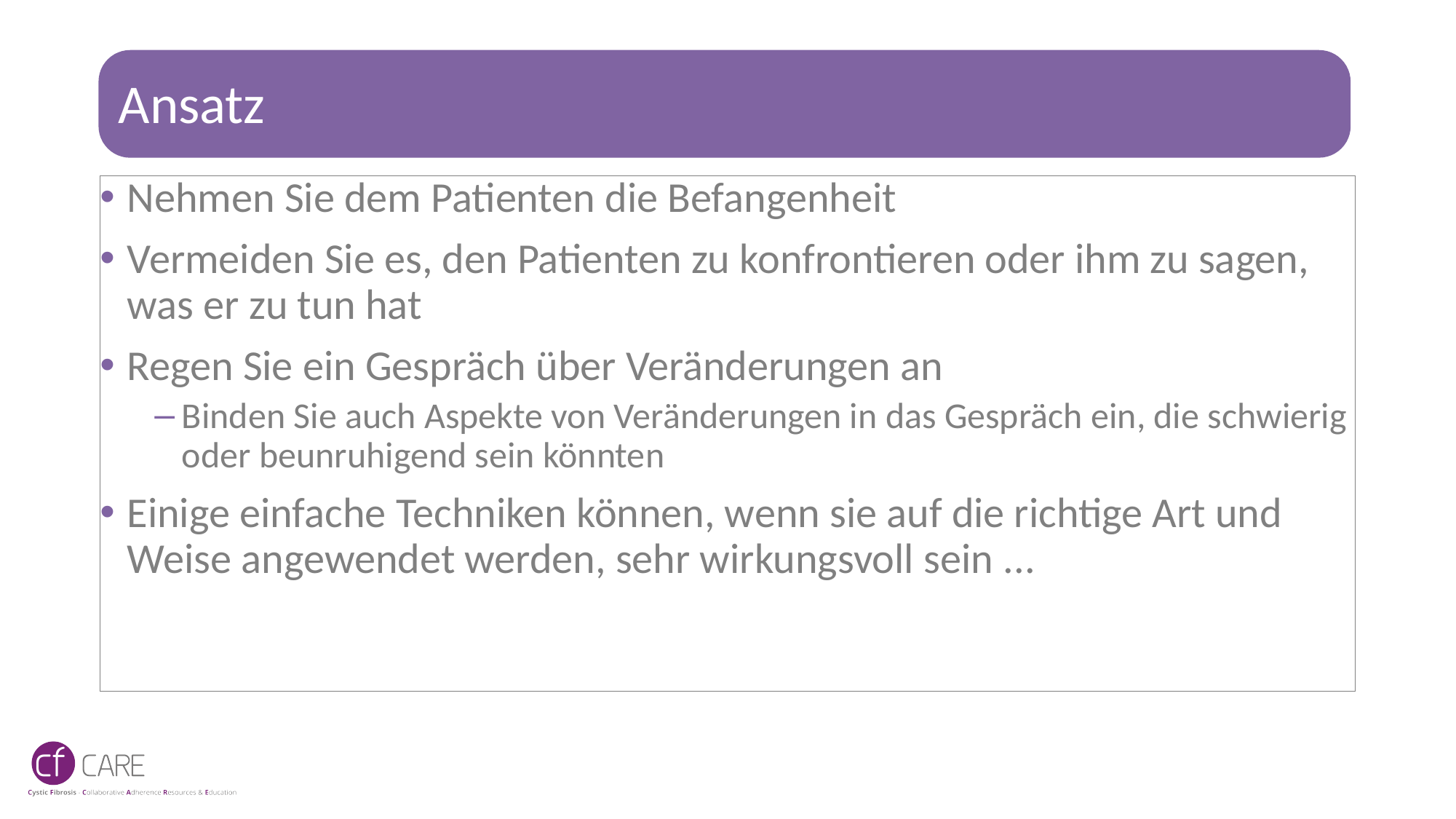

# Ansatz
Nehmen Sie dem Patienten die Befangenheit
Vermeiden Sie es, den Patienten zu konfrontieren oder ihm zu sagen, was er zu tun hat
Regen Sie ein Gespräch über Veränderungen an
Binden Sie auch Aspekte von Veränderungen in das Gespräch ein, die schwierig oder beunruhigend sein könnten
Einige einfache Techniken können, wenn sie auf die richtige Art und Weise angewendet werden, sehr wirkungsvoll sein ...